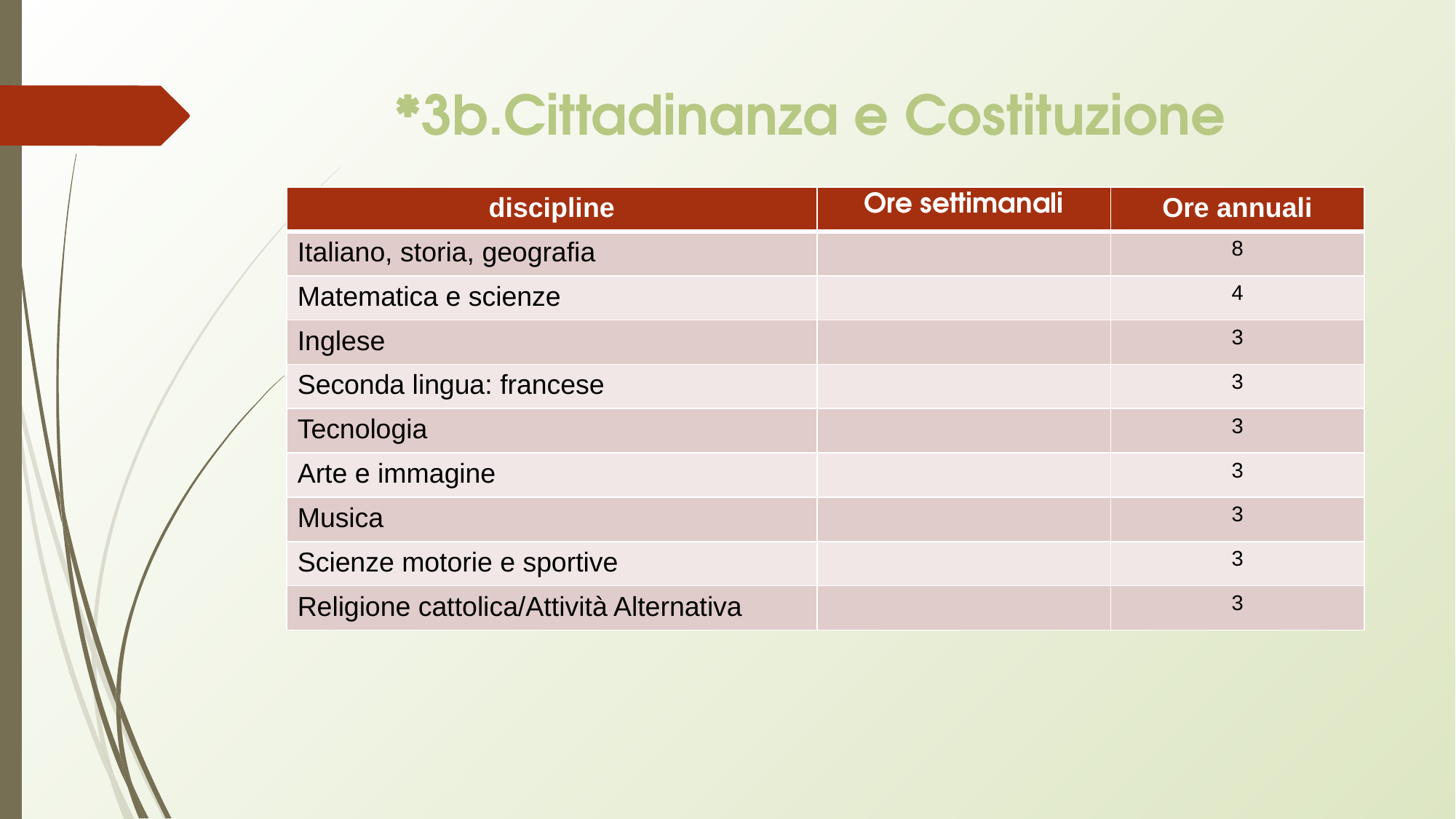

# *3b.Cittadinanza e Costituzione
| discipline | Ore settimanali | Ore annuali |
| --- | --- | --- |
| Italiano, storia, geografia |  | 8 |
| Matematica e scienze |  | 4 |
| Inglese |  | 3 |
| Seconda lingua: francese |  | 3 |
| Tecnologia |  | 3 |
| Arte e immagine |  | 3 |
| Musica |  | 3 |
| Scienze motorie e sportive |  | 3 |
| Religione cattolica/Attività Alternativa |  | 3 |